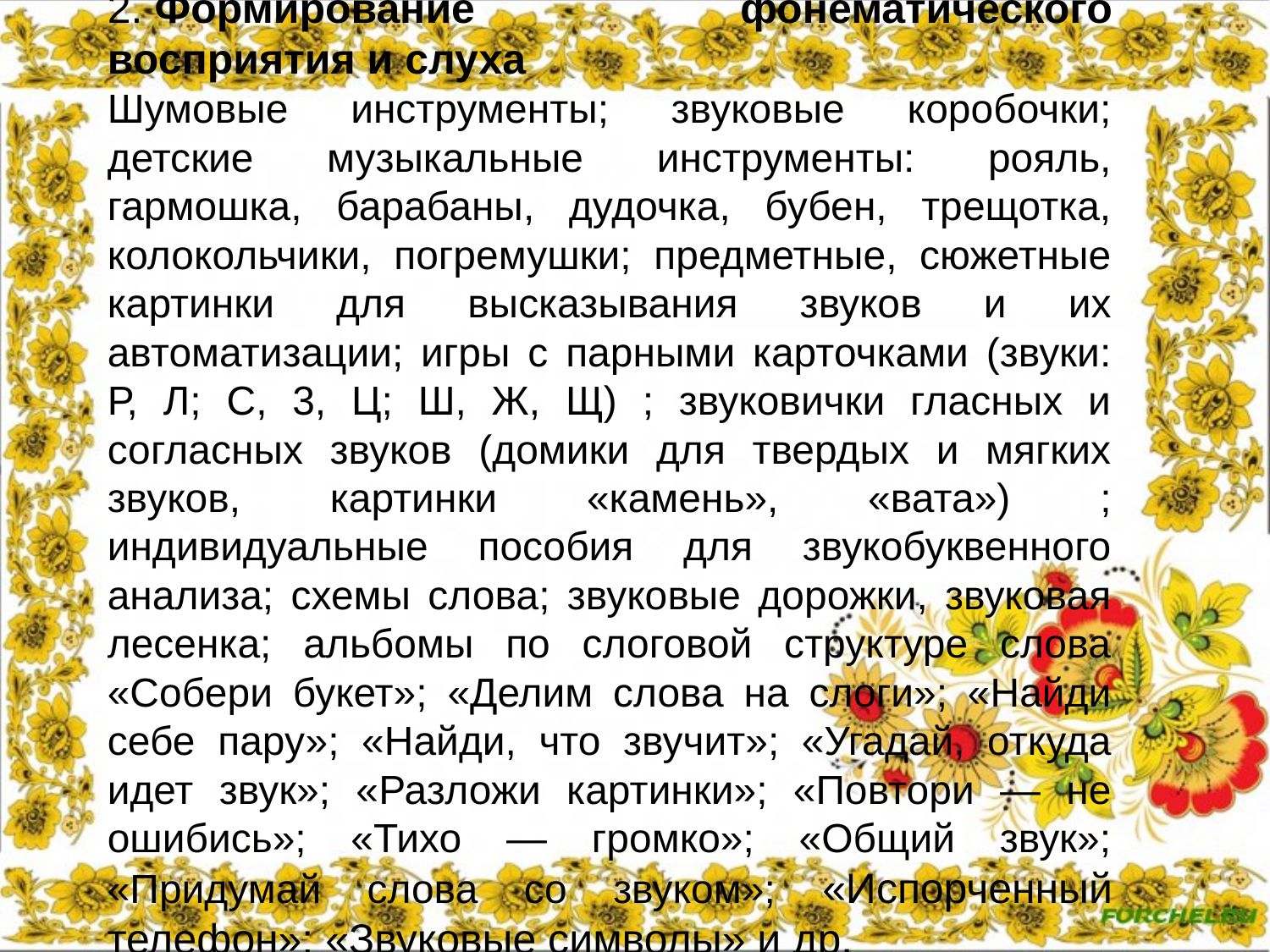

2. Формирование фонематического восприятия и слуха
Шумовые инструменты; звуковые коробочки; детские музыкальные инструменты: рояль, гармошка, барабаны, дудочка, бубен, трещотка, колокольчики, погремушки; предметные, сюжетные картинки для высказывания звуков и их автоматизации; игры с парными карточками (звуки: Р, Л; С, 3, Ц; Ш, Ж, Щ) ; звуковички гласных и согласных звуков (домики для твердых и мягких звуков, картинки «камень», «вата») ; индивидуальные пособия для звукобуквенного анализа; схемы слова; звуковые дорожки, звуковая лесенка; альбомы по слоговой структуре слова «Собери букет»; «Делим слова на слоги»; «Найди себе пару»; «Найди, что звучит»; «Угадай, откуда идет звук»; «Разложи картинки»; «Повтори — не ошибись»; «Тихо — громко»; «Общий звук»; «Придумай слова со звуком»; «Испорченный телефон»; «Звуковые символы» и др.